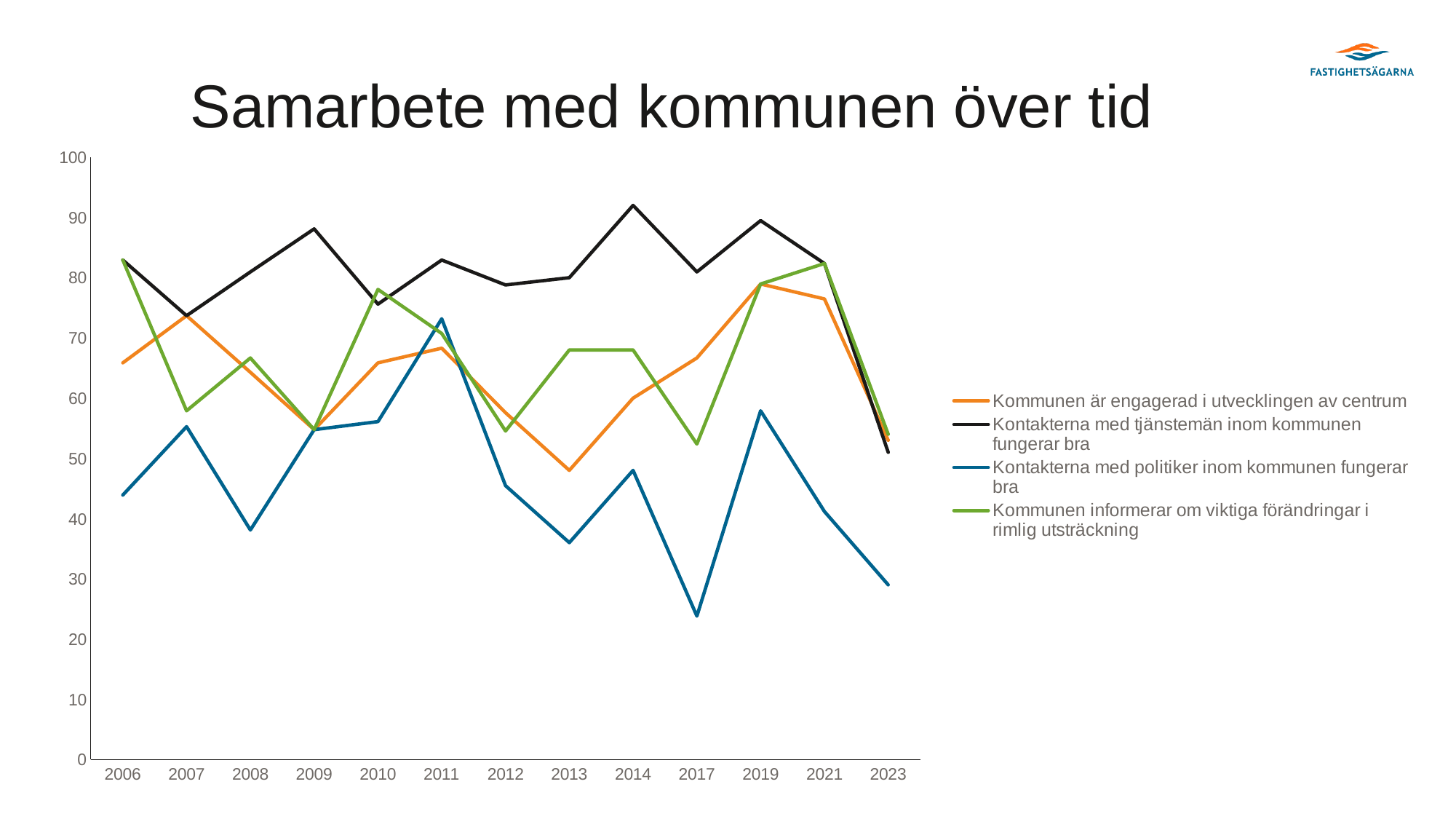

# Samarbete med kommunen över tid

### Chart

| Category | Kommunen är engagerad i utvecklingen av centrum | Kontakterna med tjänstemän inom kommunen fungerar bra | Kontakterna med politiker inom kommunen fungerar bra | Kommunen informerar om viktiga förändringar i rimlig utsträckning |
|---|---|---|---|---|
| 2006 | 65.8537 | 82.9268 | 43.9024 | 82.9268 |
| 2007 | 73.6842 | 73.6842 | 55.2632 | 57.8947 |
| 2008 | 64.2857 | 80.9524 | 38.0952 | 66.6667 |
| 2009 | 54.7619 | 88.0952 | 54.7619 | 54.7619 |
| 2010 | 65.8537 | 75.6098 | 56.0976 | 78.0488 |
| 2011 | 68.2927 | 82.9268 | 73.1707 | 70.7317 |
| 2012 | 57.5758 | 78.7879 | 45.4545 | 54.5455 |
| 2013 | 48.0 | 80.0 | 36.0 | 68.0 |
| 2014 | 60.0 | 92.0 | 48.0 | 68.0 |
| 2017 | 66.6667 | 80.9524 | 23.8095 | 52.381 |
| 2019 | 78.9474 | 89.4737 | 57.8947 | 78.9474 |
| 2021 | 76.4706 | 82.3529 | 41.1765 | 82.3529 |
| 2023 | 53.0 | 51.0 | 29.0 | 54.0 |